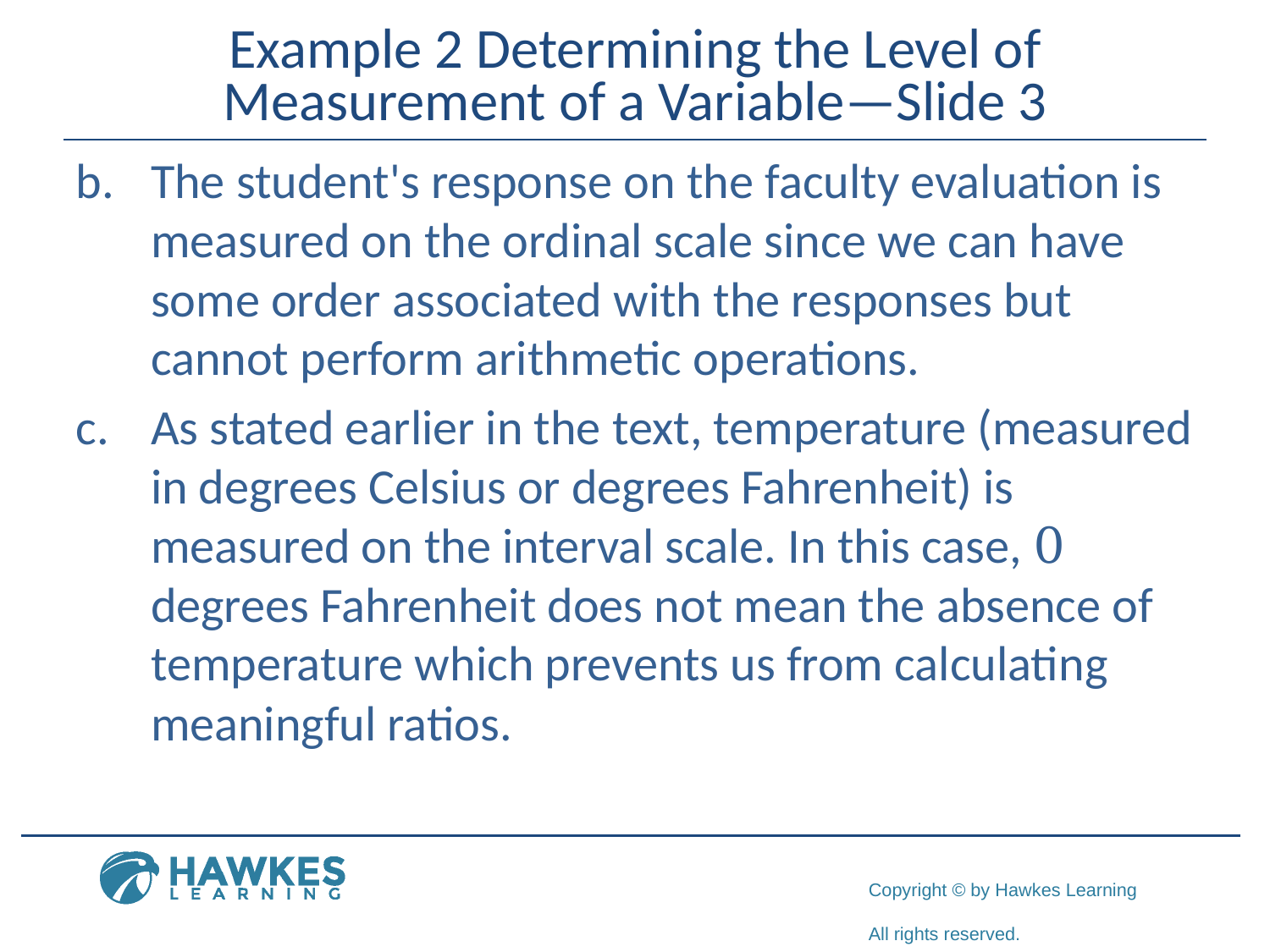

# Example 2 Determining the Level of Measurement of a Variable—Slide 3
b.	​The student's response on the faculty evaluation is measured on the ordinal scale since we can have some order associated with the responses but cannot perform arithmetic operations.
c.	​As stated earlier in the text, temperature (measured in degrees Celsius or degrees Fahrenheit) is measured on the interval scale. In this case, 0 degrees Fahrenheit does not mean the absence of temperature which prevents us from calculating meaningful ratios.